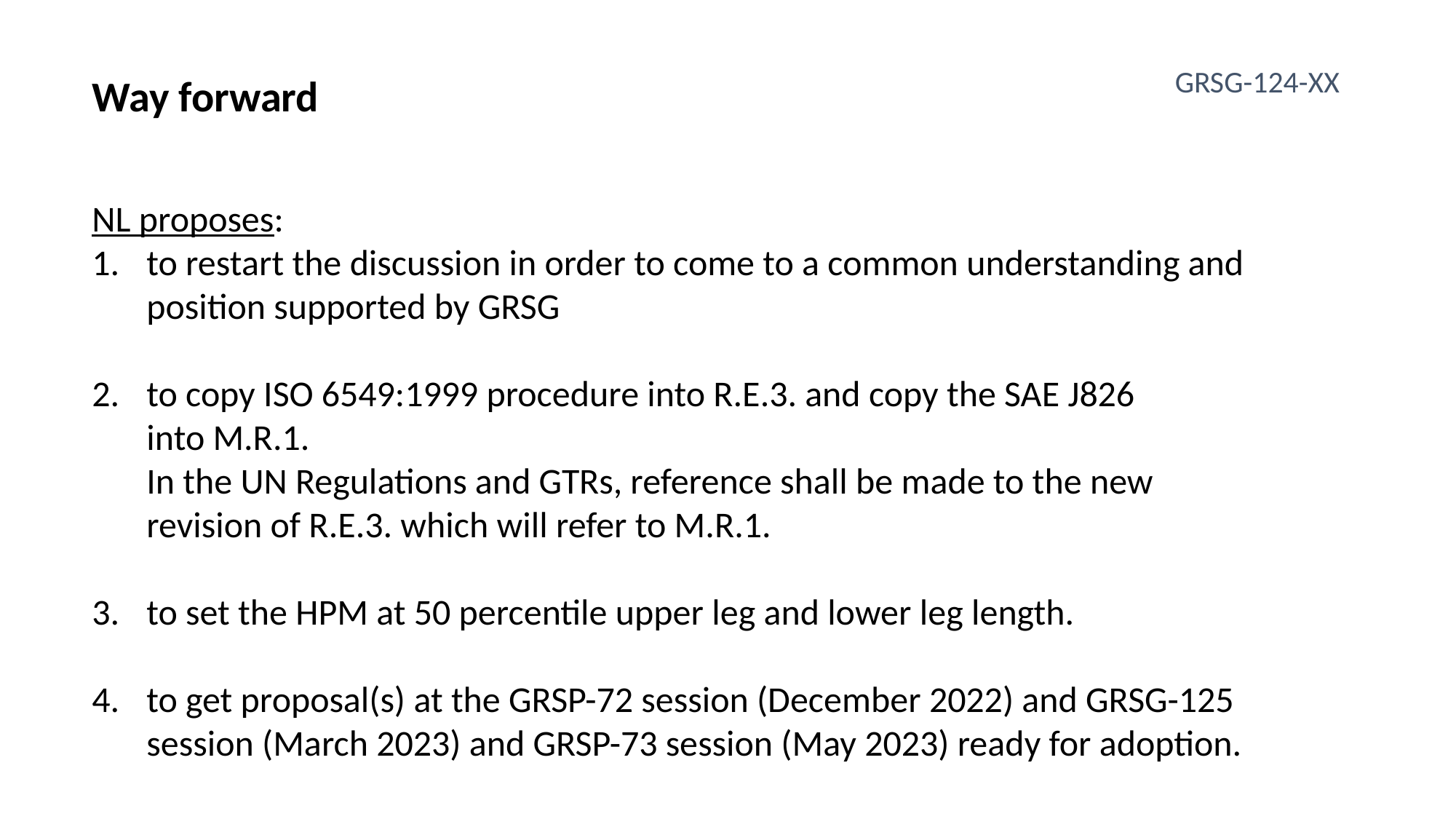

GRSG-124-XX
Way forward
NL proposes:
to restart the discussion in order to come to a common understanding and position supported by GRSG
to copy ISO 6549:1999 procedure into R.E.3. and copy the SAE J826
into M.R.1.
In the UN Regulations and GTRs, reference shall be made to the new revision of R.E.3. which will refer to M.R.1.
to set the HPM at 50 percentile upper leg and lower leg length.
to get proposal(s) at the GRSP-72 session (December 2022) and GRSG-125 session (March 2023) and GRSP-73 session (May 2023) ready for adoption.